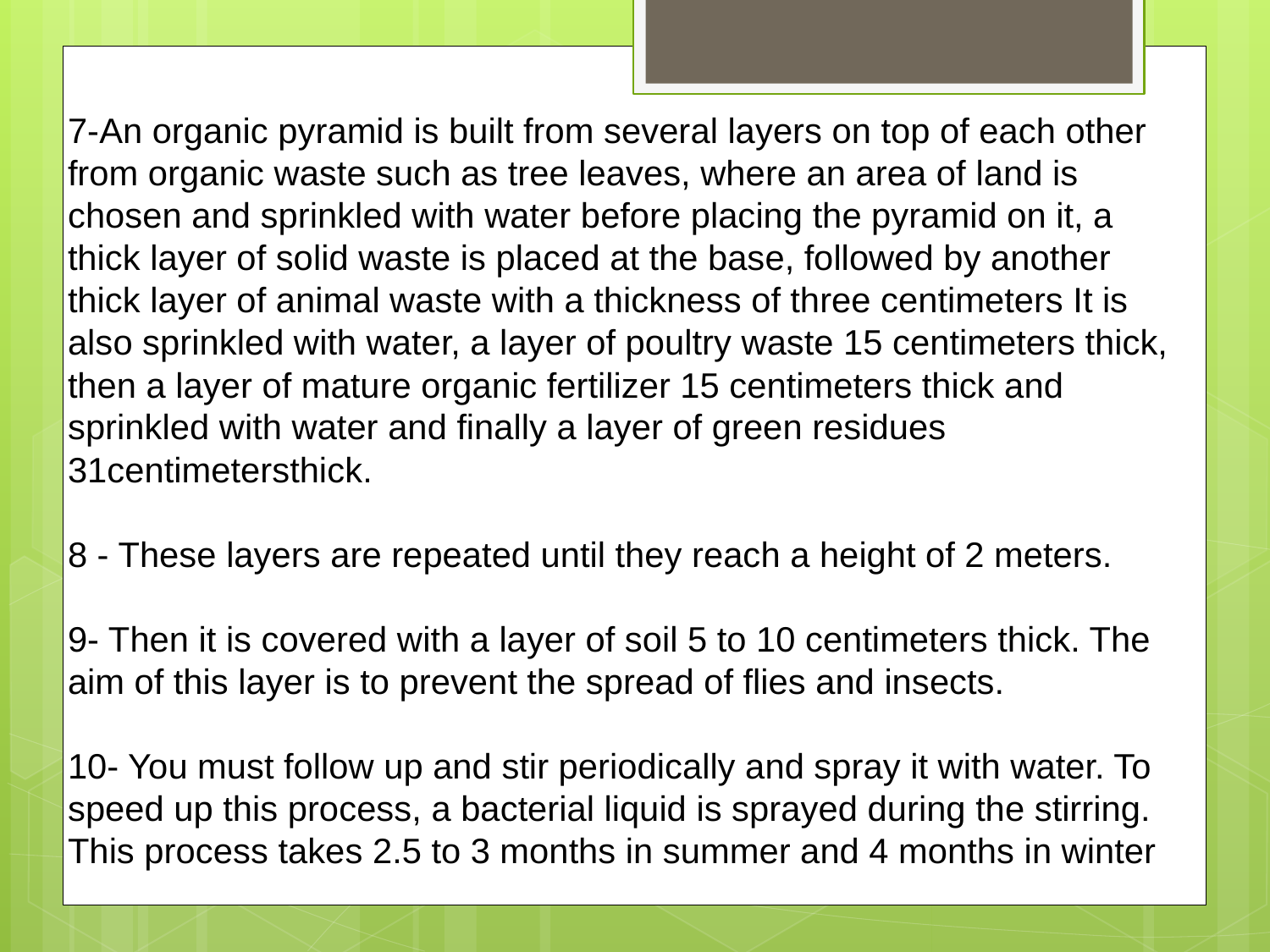

# 7-An organic pyramid is built from several layers on top of each other from organic waste such as tree leaves, where an area of ​​land is chosen and sprinkled with water before placing the pyramid on it, a thick layer of solid waste is placed at the base, followed by another thick layer of animal waste with a thickness of three centimeters It is also sprinkled with water, a layer of poultry waste 15 centimeters thick, then a layer of mature organic fertilizer 15 centimeters thick and sprinkled with water and finally a layer of green residues 31centimetersthick.   8 - These layers are repeated until they reach a height of 2 meters.   9- Then it is covered with a layer of soil 5 to 10 centimeters thick. The aim of this layer is to prevent the spread of flies and insects.   10- You must follow up and stir periodically and spray it with water. To speed up this process, a bacterial liquid is sprayed during the stirring. This process takes 2.5 to 3 months in summer and 4 months in winter